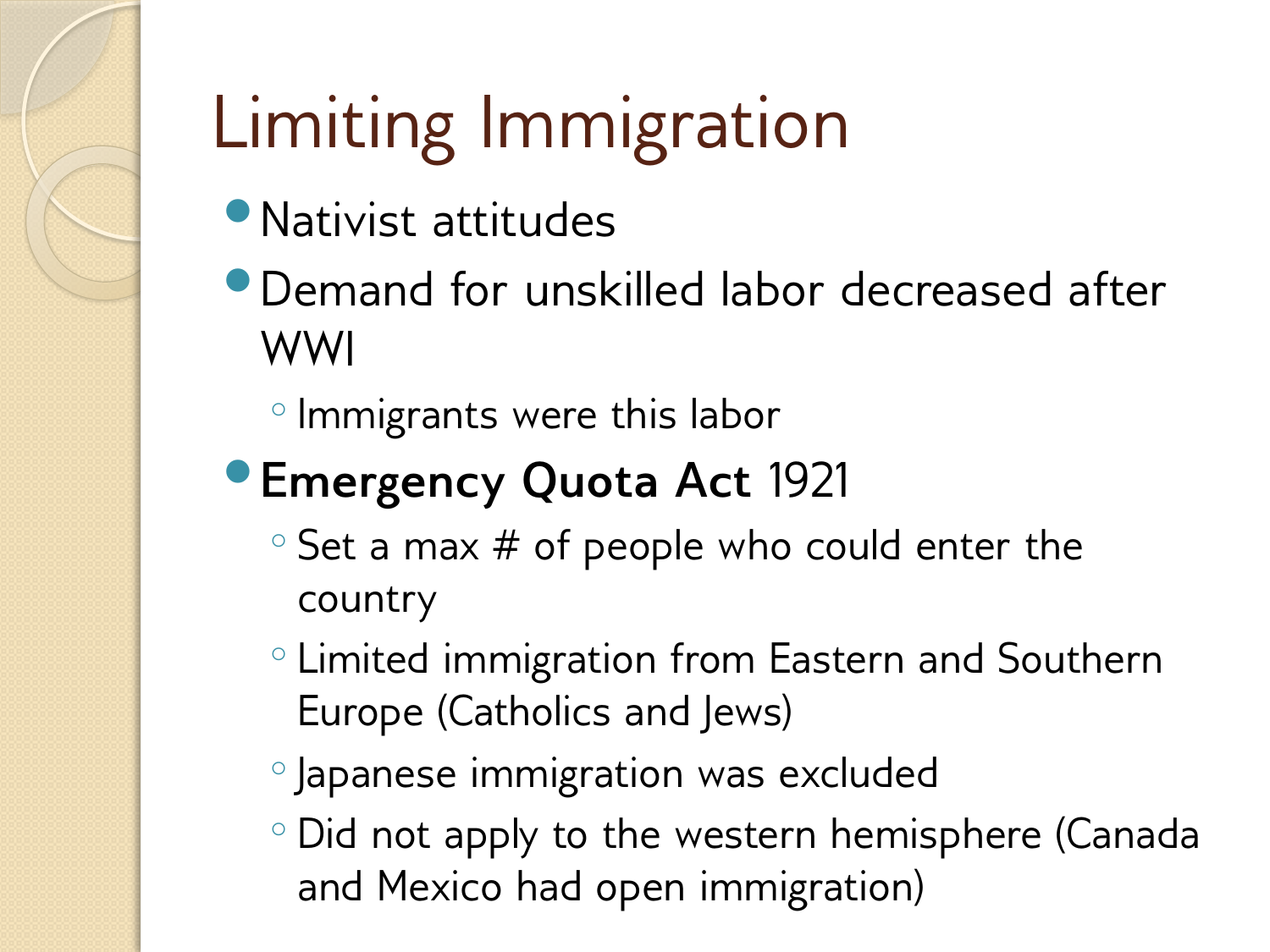

# Limiting Immigration
Nativist attitudes
Demand for unskilled labor decreased after WWI
Immigrants were this labor
Emergency Quota Act 1921
Set a max # of people who could enter the country
Limited immigration from Eastern and Southern Europe (Catholics and Jews)
Japanese immigration was excluded
Did not apply to the western hemisphere (Canada and Mexico had open immigration)